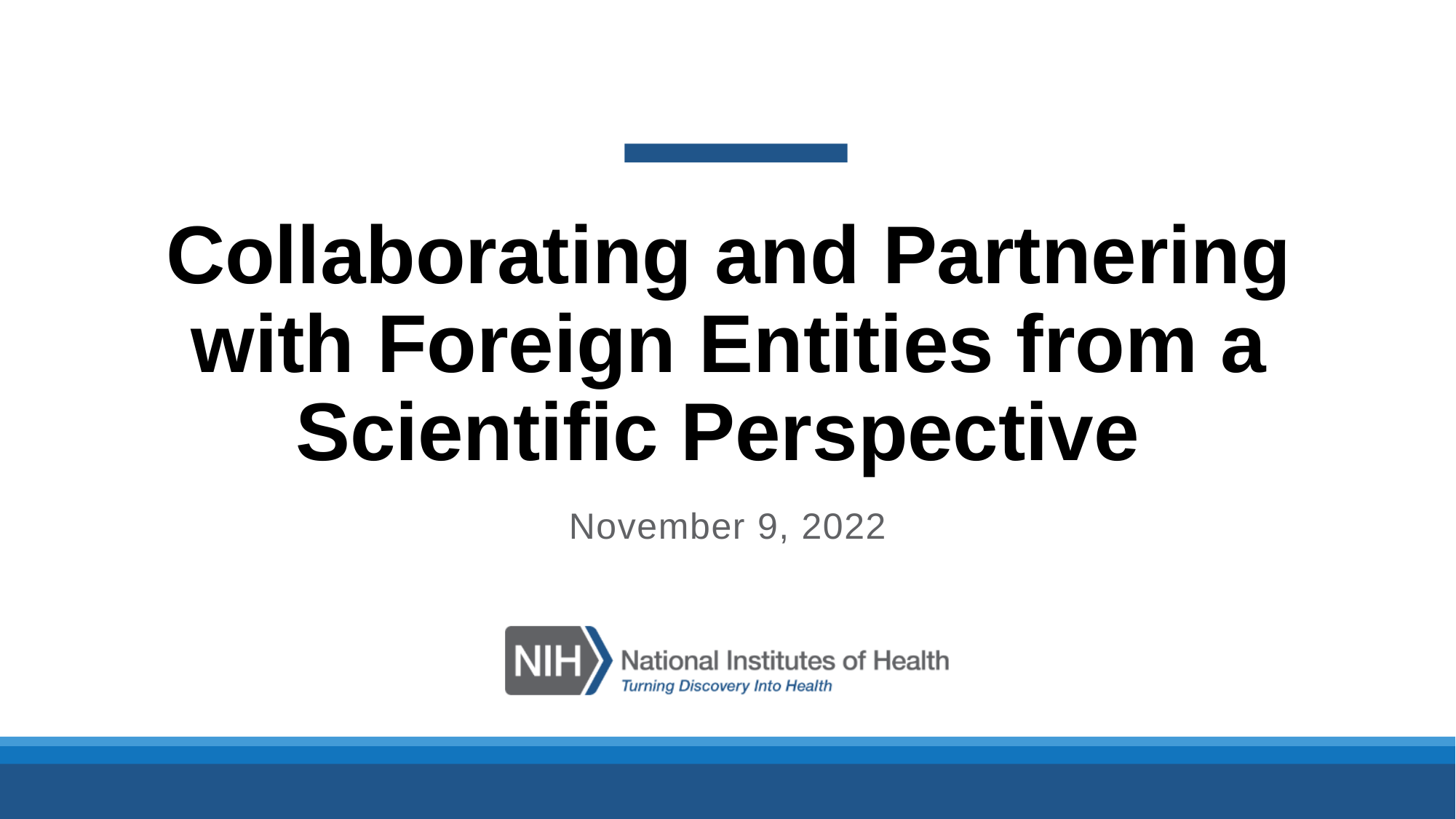

# Collaborating and Partnering with Foreign Entities from a Scientific Perspective
November 9, 2022